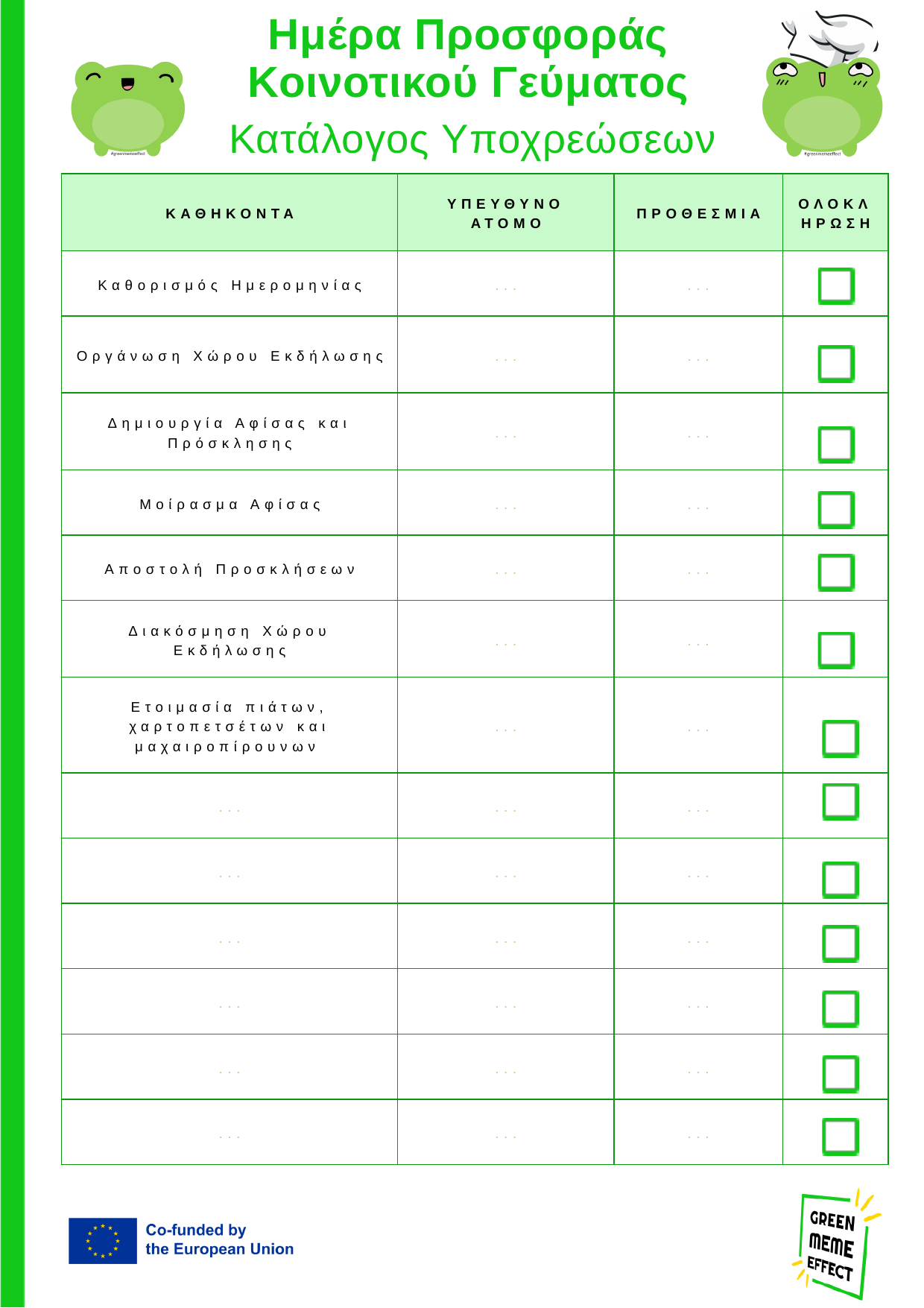

Ημέρα Προσφοράς Κοινοτικού Γεύματος

Κατάλογος Υποχρεώσεων
| ΚΑΘΗΚΟΝΤΑ | ΥΠΕΥΘΥΝΟ ΑΤΟΜΟ | ΠΡΟΘΕΣΜΙΑ | ΟΛΟΚΛΗΡΩΣΗ |
| --- | --- | --- | --- |
| Καθορισμός Ημερομηνίας | ... | ... |  |
| Οργάνωση Χώρου Εκδήλωσης | ... | ... |  |
| Δημιουργία Αφίσας και Πρόσκλησης | ... | ... |  |
| Μοίρασμα Αφίσας | ... | ... |  |
| Αποστολή Προσκλήσεων | ... | ... |  |
| Διακόσμηση Χώρου Εκδήλωσης | ... | ... |  |
| Ετοιμασία πιάτων, χαρτοπετσέτων και μαχαιροπίρουνων | ... | ... |  |
| ... | ... | ... |  |
| ... | ... | ... |  |
| ... | ... | ... |  |
| ... | ... | ... |  |
| ... | ... | ... |  |
| ... | ... | ... |  |